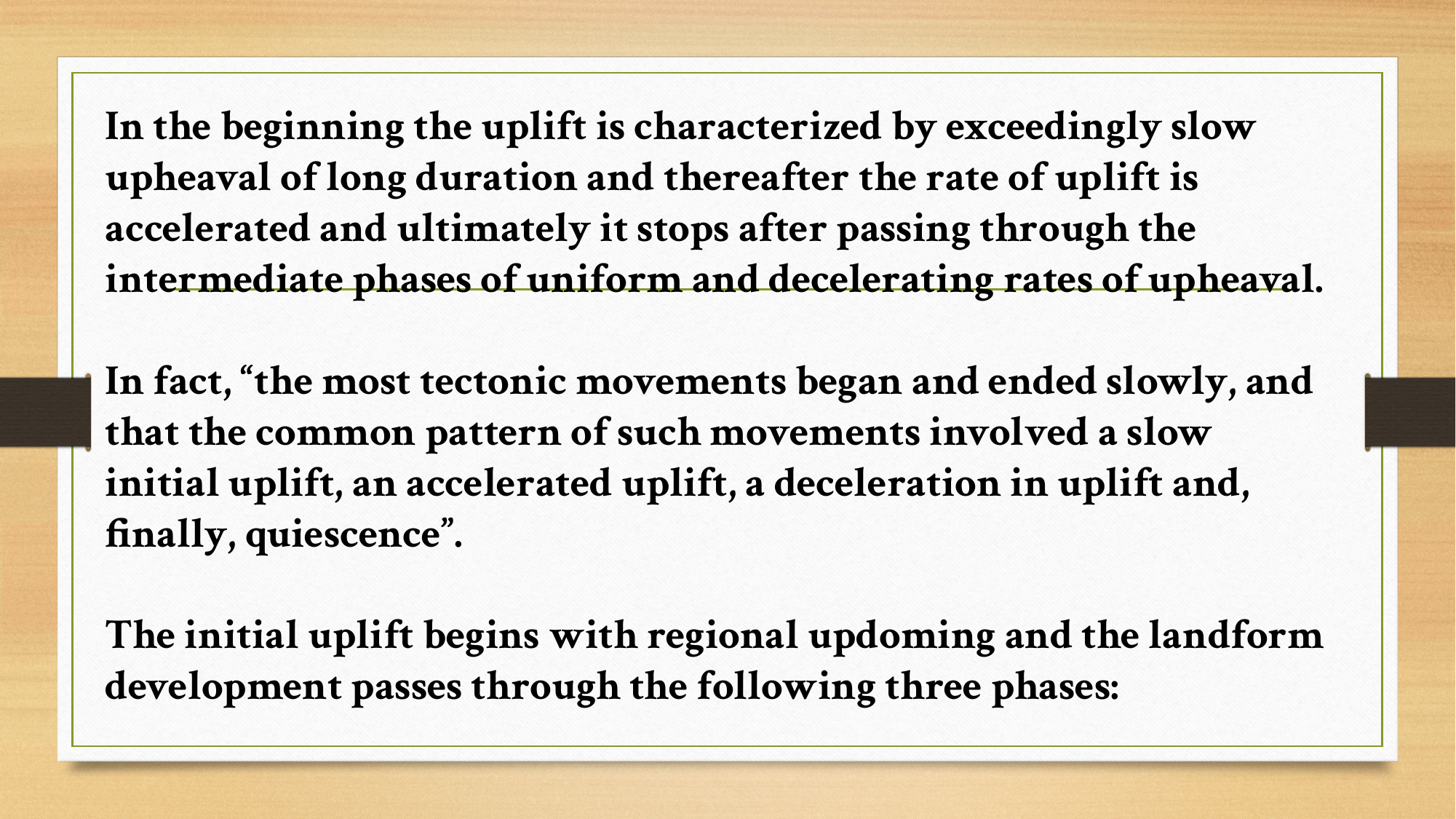

In the beginning the uplift is character­ized by exceedingly slow upheaval of long duration and thereafter the rate of uplift is accelerated and ultimately it stops after passing through the intermedi­ate phases of uniform and decelerating rates of up­heaval.

In fact, “the most tectonic movements began and ended slowly, and that the common pattern of such movements involved a slow initial uplift, an acceler­ated uplift, a deceleration in uplift and, finally, quies­cence”.

The initial uplift begins with regional updoming and the landform development passes through the following three phases: